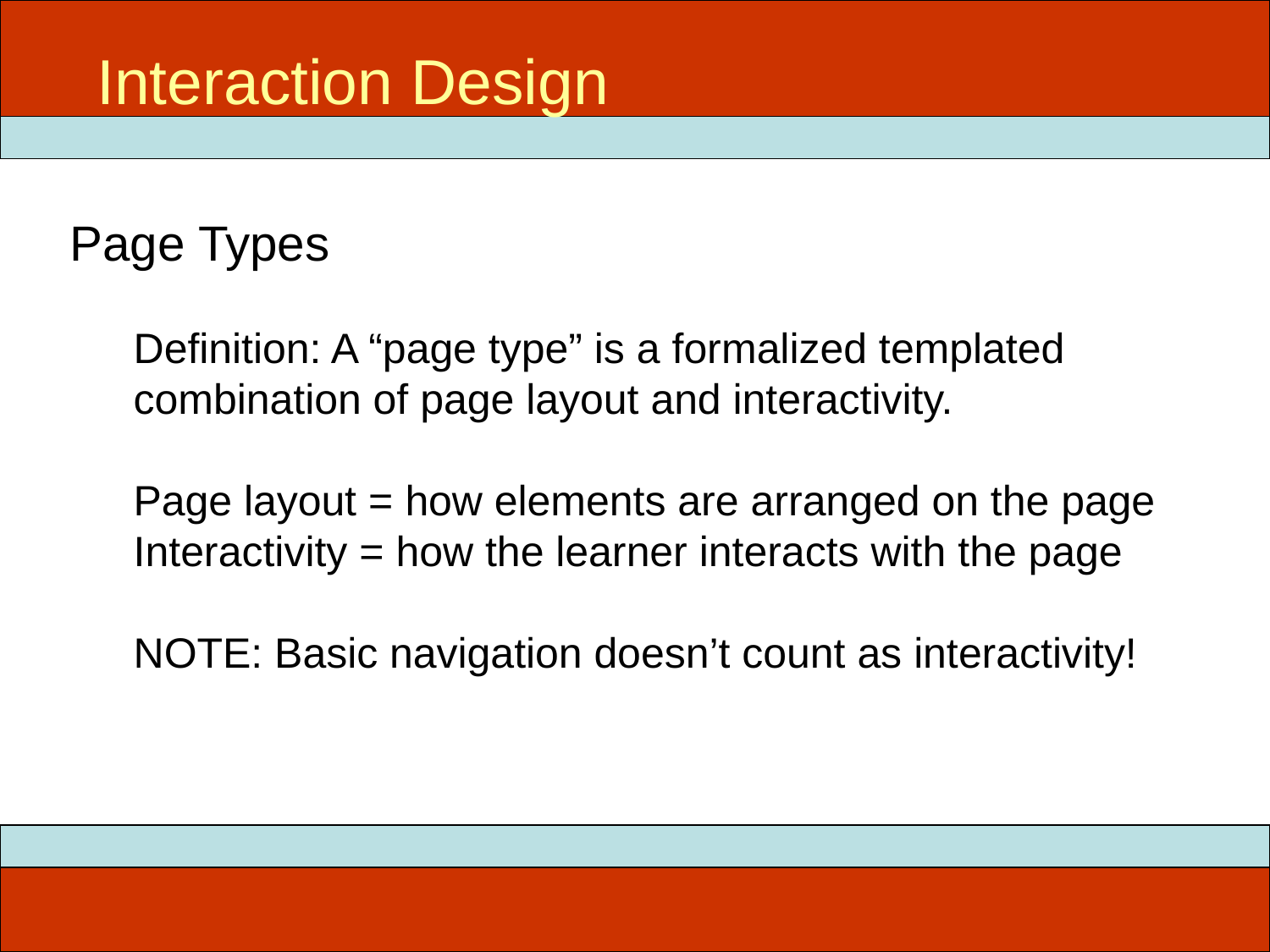

Interaction Design
Interaction Design
Page Types

Definition: A “page type” is a formalized templated combination of page layout and interactivity.

Page layout = how elements are arranged on the page
Interactivity = how the learner interacts with the page

NOTE: Basic navigation doesn’t count as interactivity!